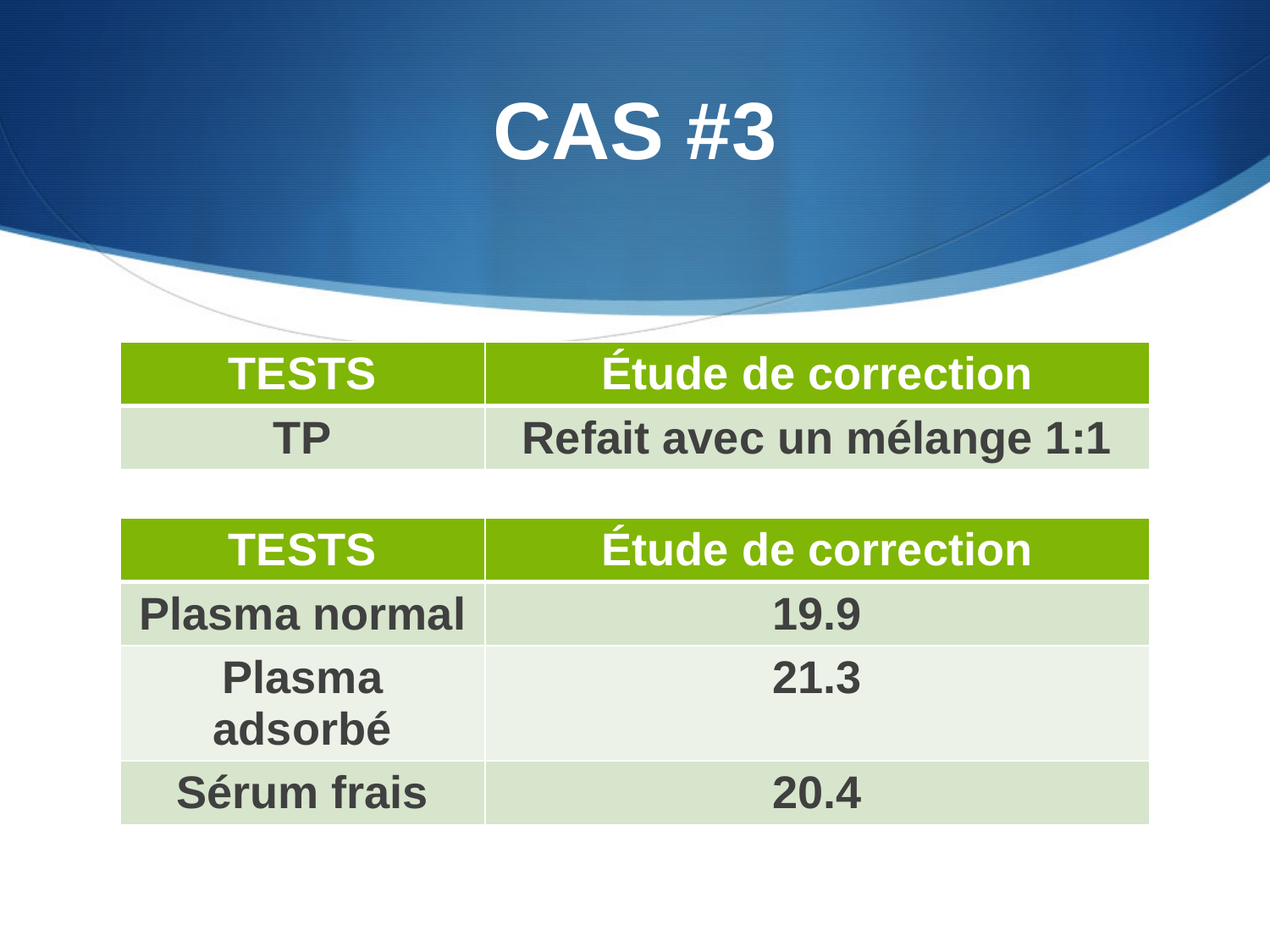

# CAS #3
| TESTS | Étude de correction |
| --- | --- |
| TP | Refait avec un mélange 1:1 |
| TESTS | Étude de correction |
| --- | --- |
| Plasma normal | 19.9 |
| Plasma adsorbé | 21.3 |
| Sérum frais | 20.4 |